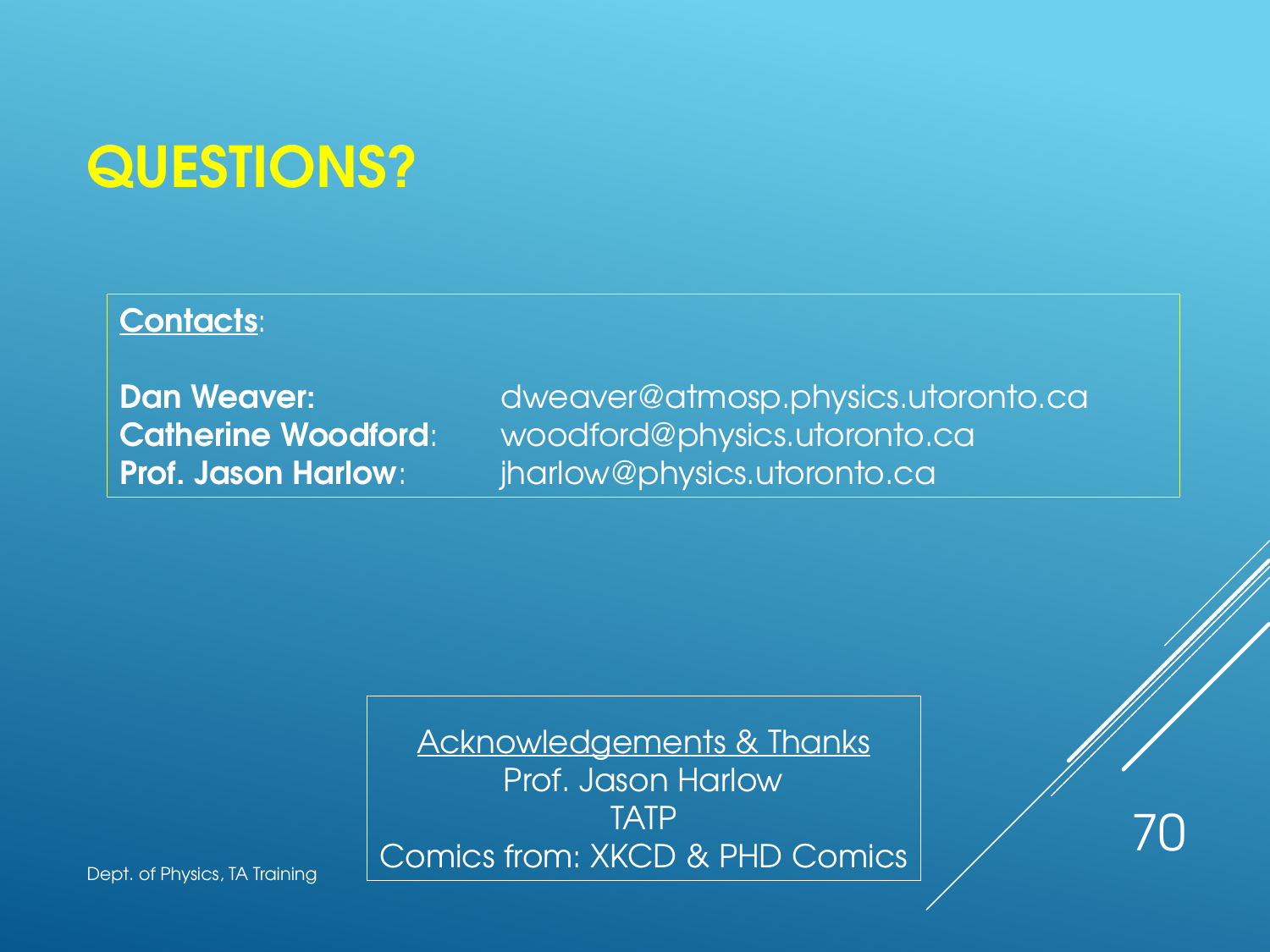

# Questions?
Contacts:

Dan Weaver:           	dweaver@atmosp.physics.utoronto.ca
Catherine Woodford:       woodford@physics.utoronto.ca
Prof. Jason Harlow:	jharlow@physics.utoronto.ca
Acknowledgements & Thanks
Prof. Jason Harlow
TATP
Comics from: XKCD & PHD Comics
70
Dept. of Physics, TA Training